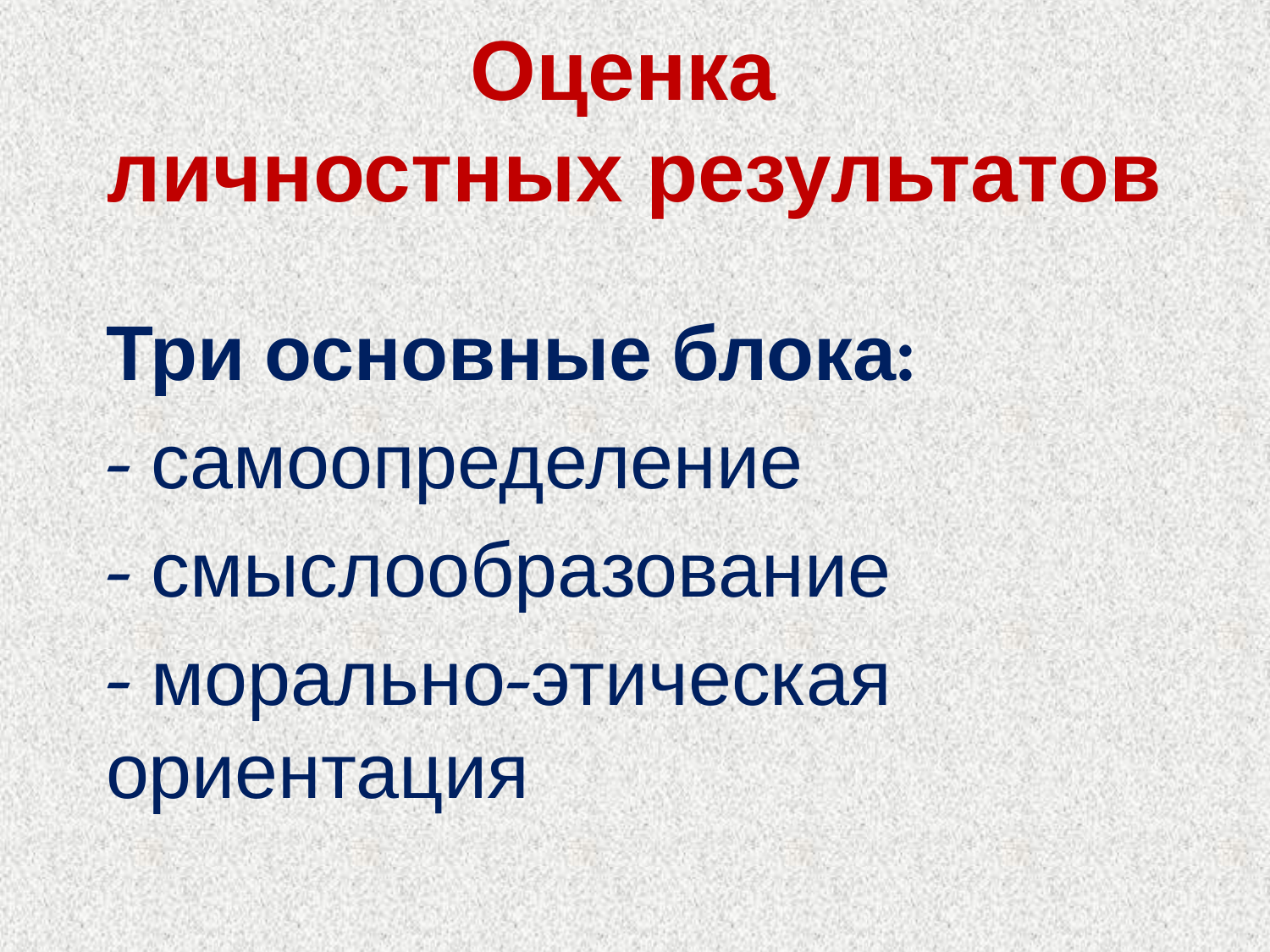

# Оценка личностных результатов
Три основные блока:
- самоопределение
- смыслообразование
- морально-этическая ориентация